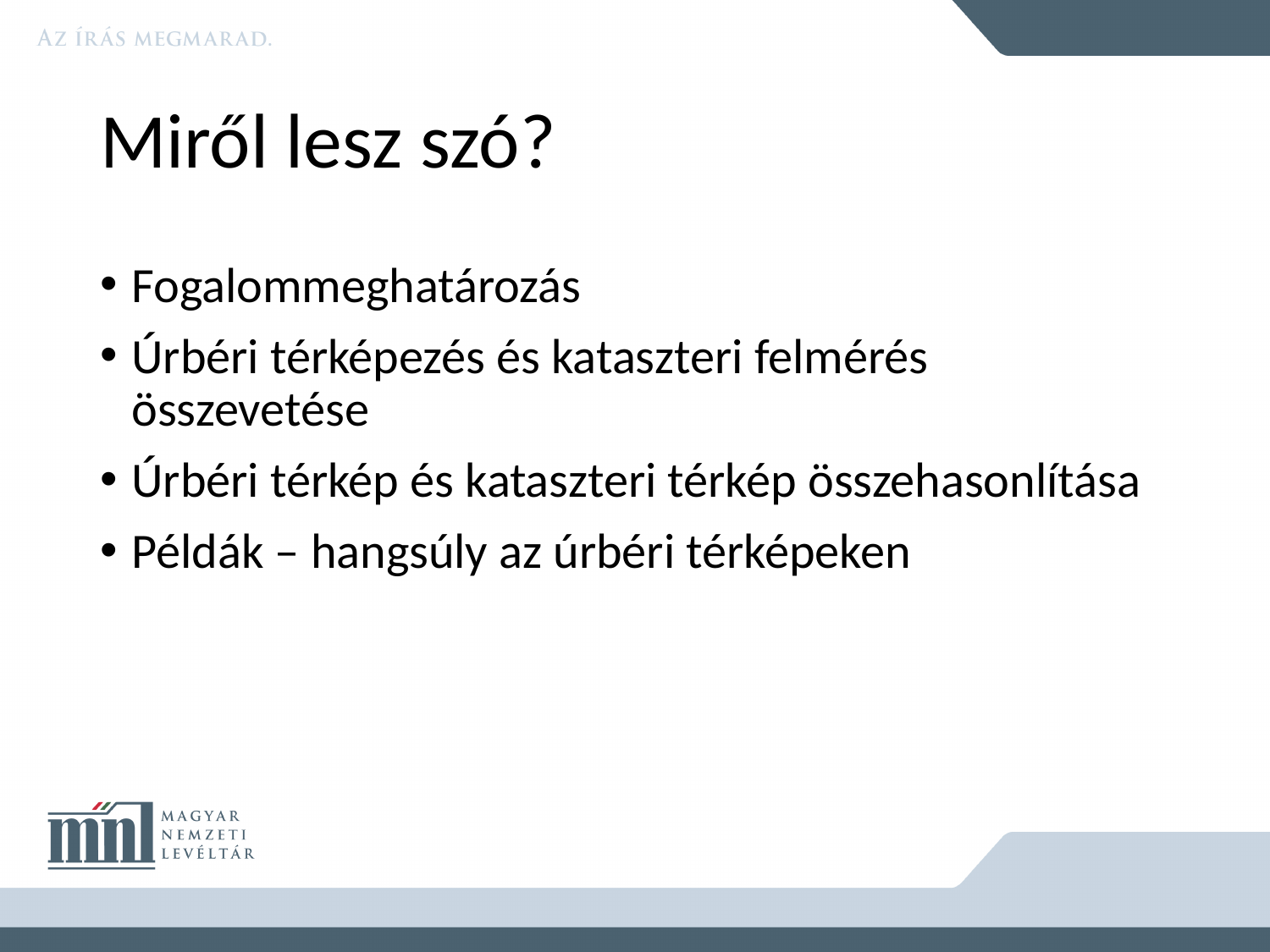

# Miről lesz szó?
Fogalommeghatározás
Úrbéri térképezés és kataszteri felmérés összevetése
Úrbéri térkép és kataszteri térkép összehasonlítása
Példák – hangsúly az úrbéri térképeken